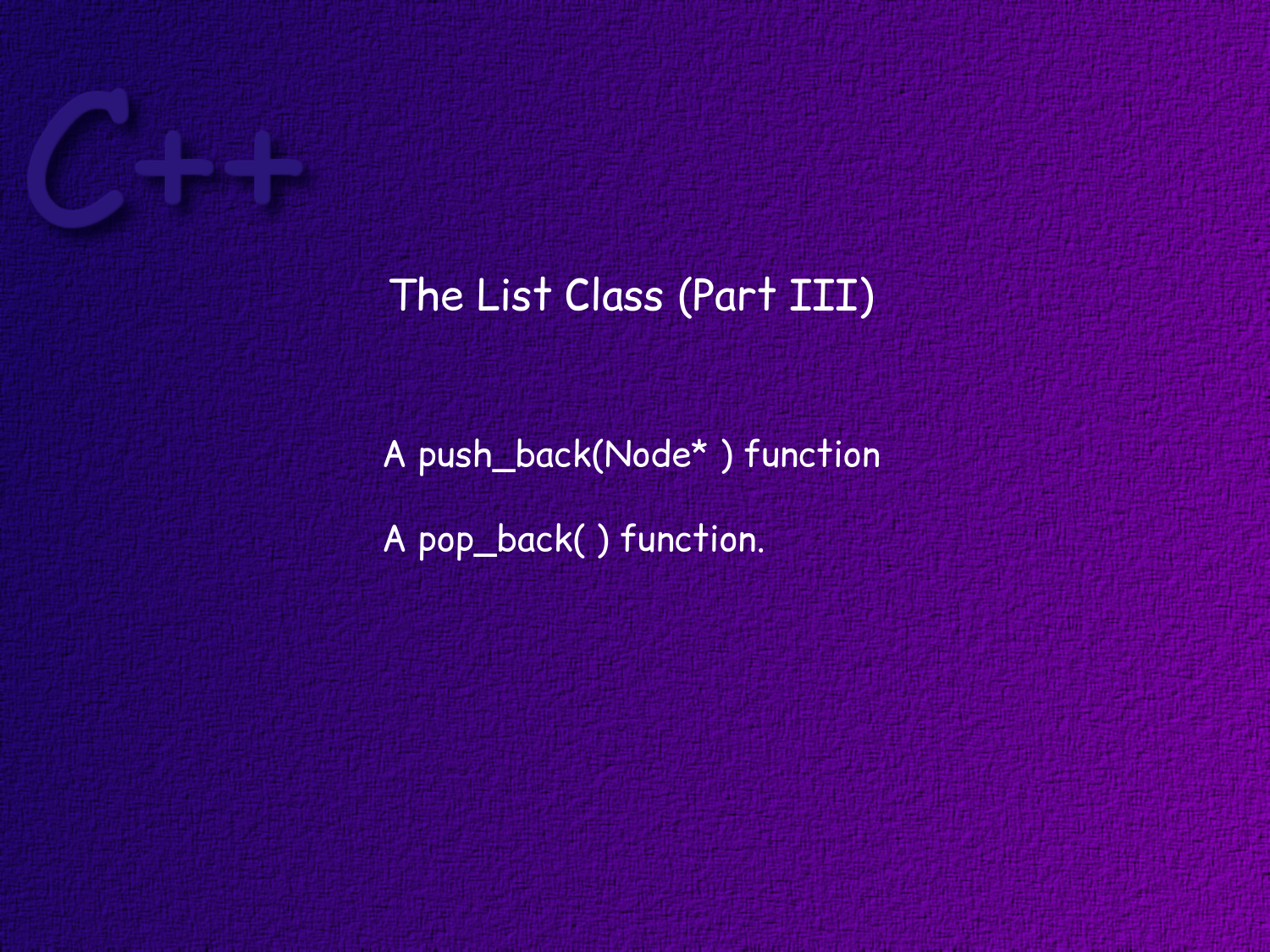

The List Class (Part III)
A push_back(Node* ) function

A pop_back( ) function.